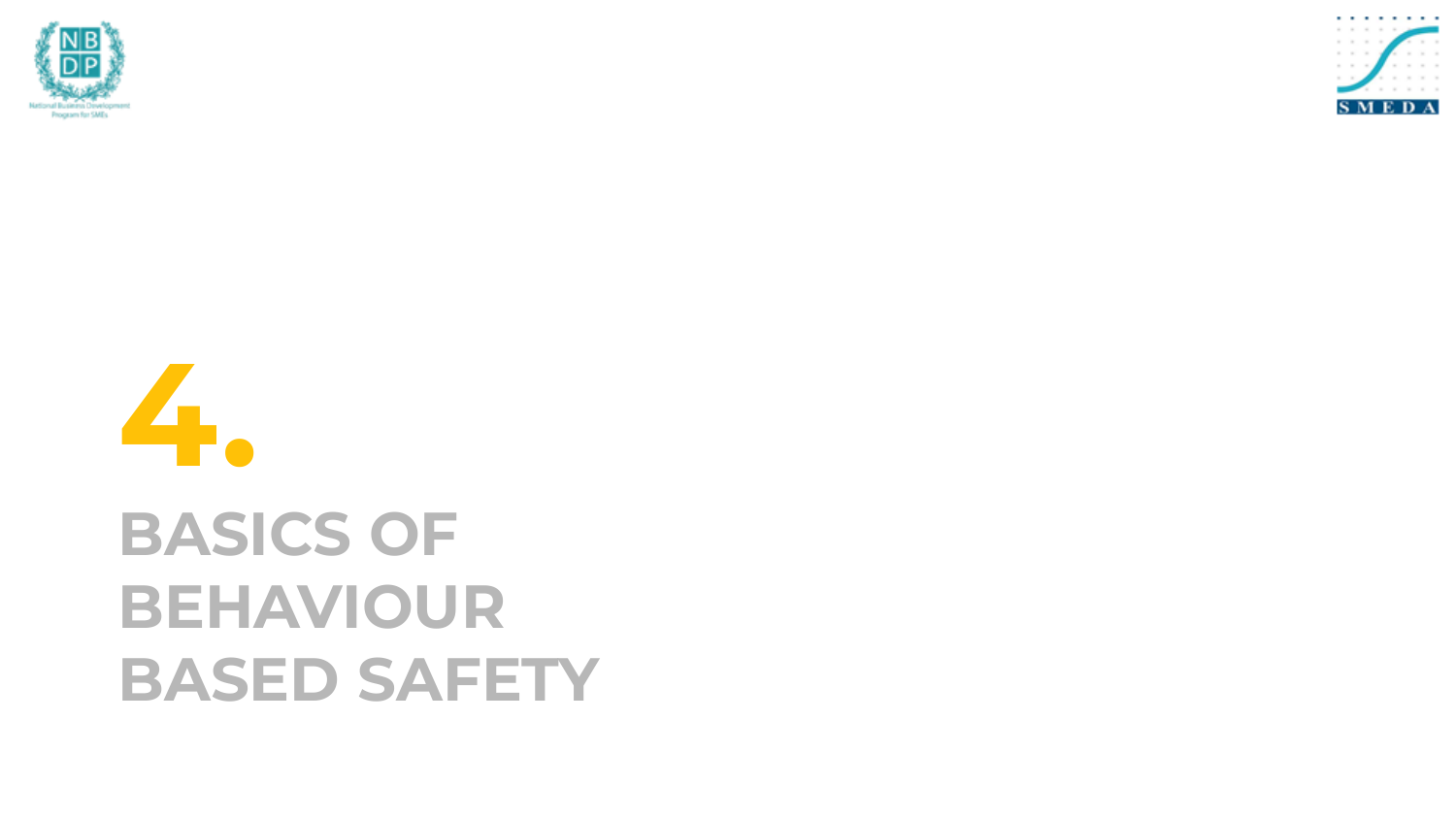

# 4.
BASICS OF BEHAVIOUR BASED SAFETY
What is behavior, behavioral assessment, observation and reinforcement!